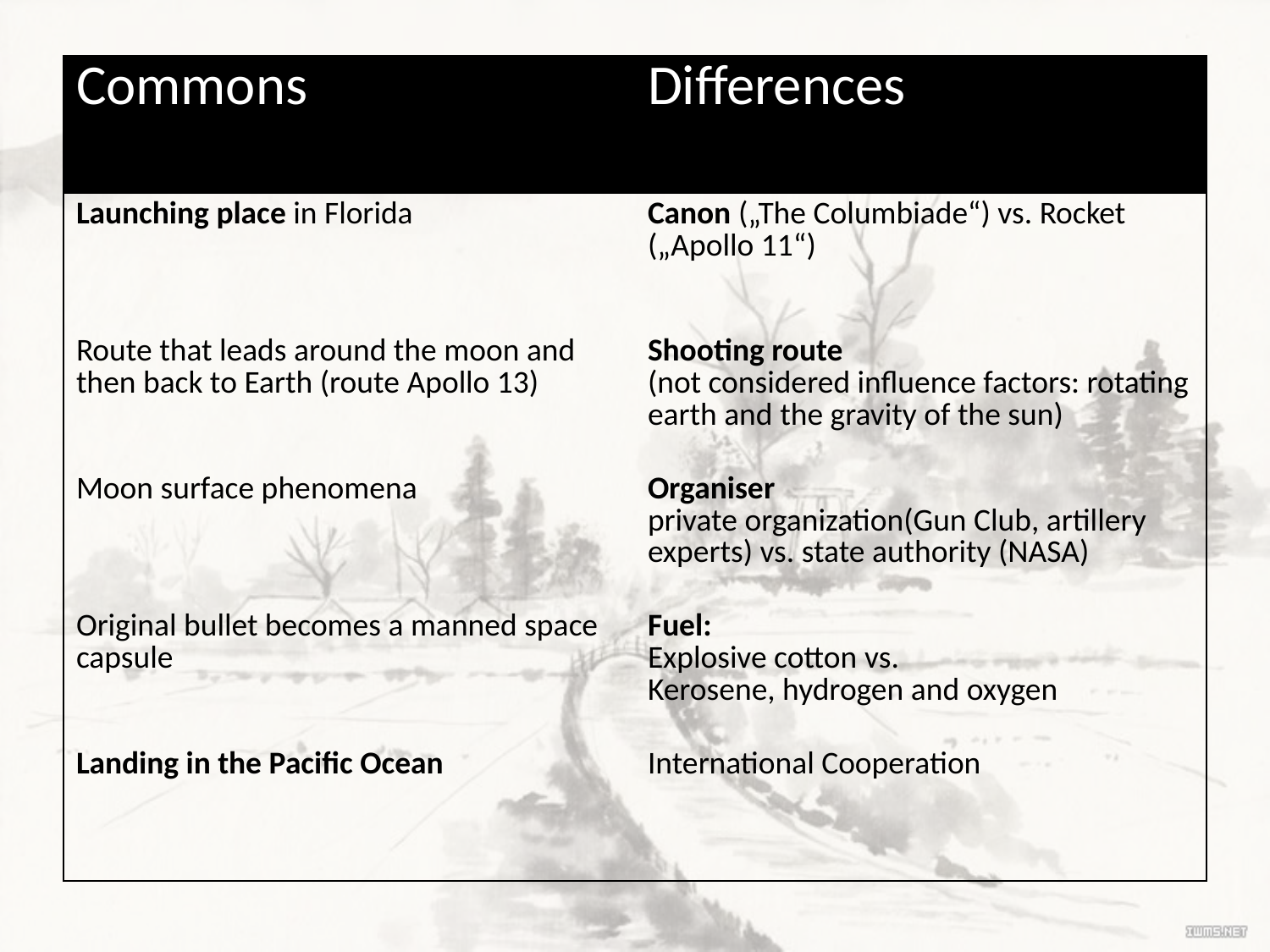

#
| Commons | Differences |
| --- | --- |
| Launching place in Florida | Canon („The Columbiade“) vs. Rocket („Apollo 11“) |
| Route that leads around the moon and then back to Earth (route Apollo 13) | Shooting route (not considered influence factors: rotating earth and the gravity of the sun) |
| Moon surface phenomena | Organiser private organization(Gun Club, artillery experts) vs. state authority (NASA) |
| Original bullet becomes a manned space capsule | Fuel: Explosive cotton vs. Kerosene, hydrogen and oxygen |
| Landing in the Pacific Ocean | International Cooperation |